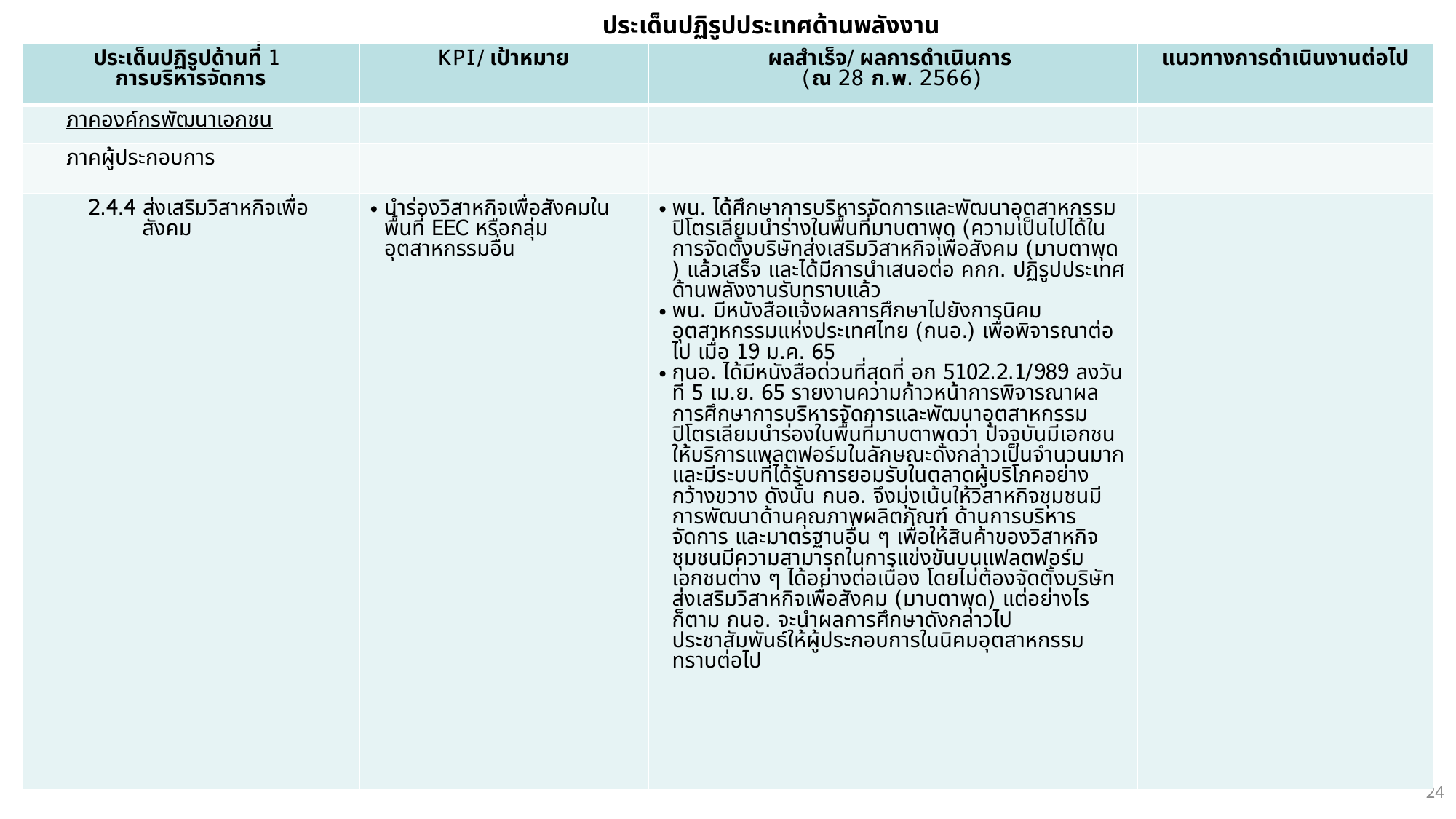

ประเด็นปฏิรูปประเทศด้านพลังงาน
| ประเด็นปฏิรูปด้านที่ 1 การบริหารจัดการ | KPI/เป้าหมาย | ผลสำเร็จ/ผลการดำเนินการ (ณ 28 ก.พ. 2566) | แนวทางการดำเนินงานต่อไป |
| --- | --- | --- | --- |
| ภาคองค์กรพัฒนาเอกชน |  |  |  |
| ภาคผู้ประกอบการ |  |  |  |
| 2.4.4 ส่งเสริมวิสาหกิจเพื่อสังคม | นำร่องวิสาหกิจเพื่อสังคมในพื้นที่ EEC หรือกลุ่มอุตสาหกรรมอื่น | พน. ได้ศึกษาการบริหารจัดการและพัฒนาอุตสาหกรรมปิโตรเลียมนำร่างในพื้นที่มาบตาพุด (ความเป็นไปได้ในการจัดตั้งบริษัทส่งเสริมวิสาหกิจเพื่อสังคม (มาบตาพุด) แล้วเสร็จ และได้มีการนำเสนอต่อ คกก. ปฏิรูปประเทศด้านพลังงานรับทราบแล้ว พน. มีหนังสือแจ้งผลการศึกษาไปยังการนิคมอุตสาหกรรมแห่งประเทศไทย (กนอ.) เพื่อพิจารณาต่อไป เมื่อ 19 ม.ค. 65 กนอ. ได้มีหนังสือด่วนที่สุดที่ อก 5102.2.1/989 ลงวันที่ 5 เม.ย. 65 รายงานความก้าวหน้าการพิจารณาผลการศึกษาการบริหารจัดการและพัฒนาอุตสาหกรรมปิโตรเลียมนำร่องในพื้นที่มาบตาพุดว่า ปัจจุบันมีเอกชนให้บริการแพลตฟอร์มในลักษณะดังกล่าวเป็นจำนวนมาก และมีระบบที่ได้รับการยอมรับในตลาดผู้บริโภคอย่างกว้างขวาง ดังนั้น กนอ. จึงมุ่งเน้นให้วิสาหกิจชุมชนมีการพัฒนาด้านคุณภาพผลิตภัณฑ์ ด้านการบริหารจัดการ และมาตรฐานอื่น ๆ เพื่อให้สินค้าของวิสาหกิจชุมชนมีความสามารถในการแข่งขันบนแฟลตฟอร์มเอกชนต่าง ๆ ได้อย่างต่อเนื่อง โดยไม่ต้องจัดตั้งบริษัทส่งเสริมวิสาหกิจเพื่อสังคม (มาบตาพุด) แต่อย่างไรก็ตาม กนอ. จะนำผลการศึกษาดังกล่าวไปประชาสัมพันธ์ให้ผู้ประกอบการในนิคมอุตสาหกรรมทราบต่อไป |  |
24